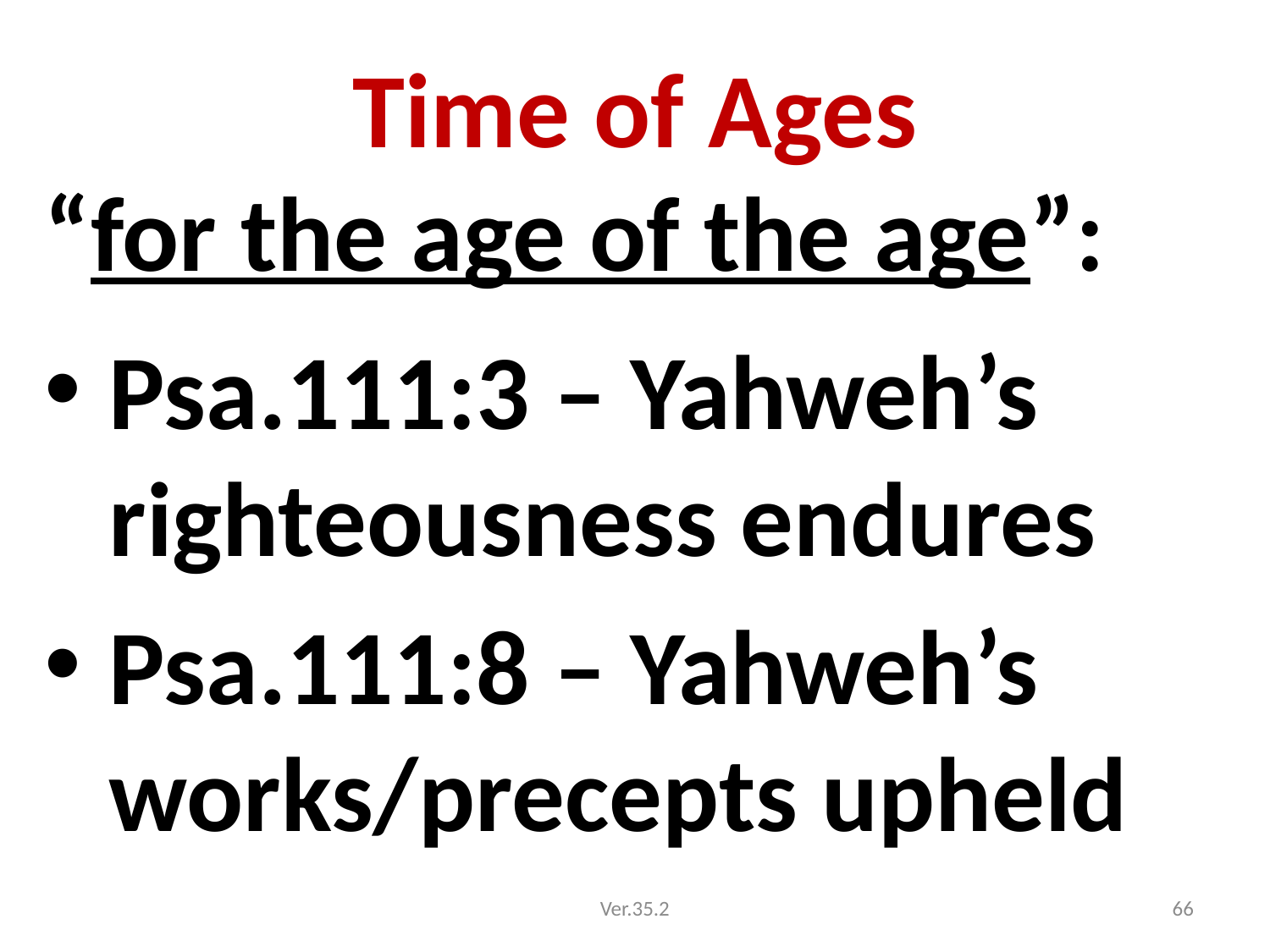

# Time of Ages
“for the age of the age”:
Psa.111:3 – Yahweh’s righteousness endures
Psa.111:8 – Yahweh’s works/precepts upheld
Ver.35.2
66